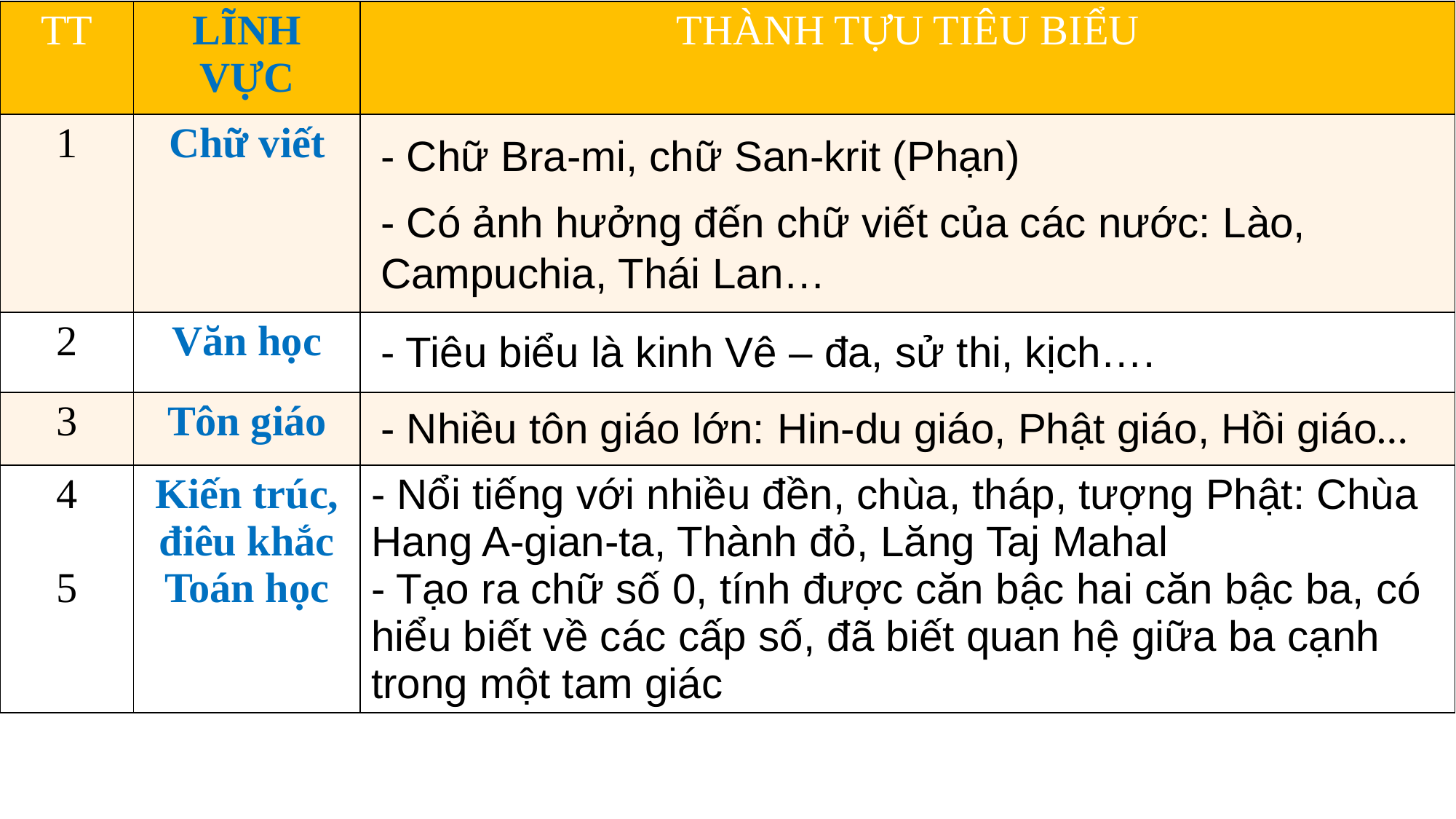

| TT | LĨNH VỰC | THÀNH TỰU TIÊU BIỂU |
| --- | --- | --- |
| 1 | Chữ viết |  |
| 2 | Văn học |  |
| 3 | Tôn giáo |  |
| 4 5 | Kiến trúc, điêu khắc Toán học | - Nổi tiếng với nhiều đền, chùa, tháp, tượng Phật: Chùa Hang A-gian-ta, Thành đỏ, Lăng Taj Mahal - Tạo ra chữ số 0, tính được căn bậc hai căn bậc ba, có hiểu biết về các cấp số, đã biết quan hệ giữa ba cạnh trong một tam giác |
- Chữ Bra-mi, chữ San-krit (Phạn)
- Có ảnh hưởng đến chữ viết của các nước: Lào, Campuchia, Thái Lan…
- Tiêu biểu là kinh Vê – đa, sử thi, kịch….
- Nhiều tôn giáo lớn: Hin-du giáo, Phật giáo, Hồi giáo…